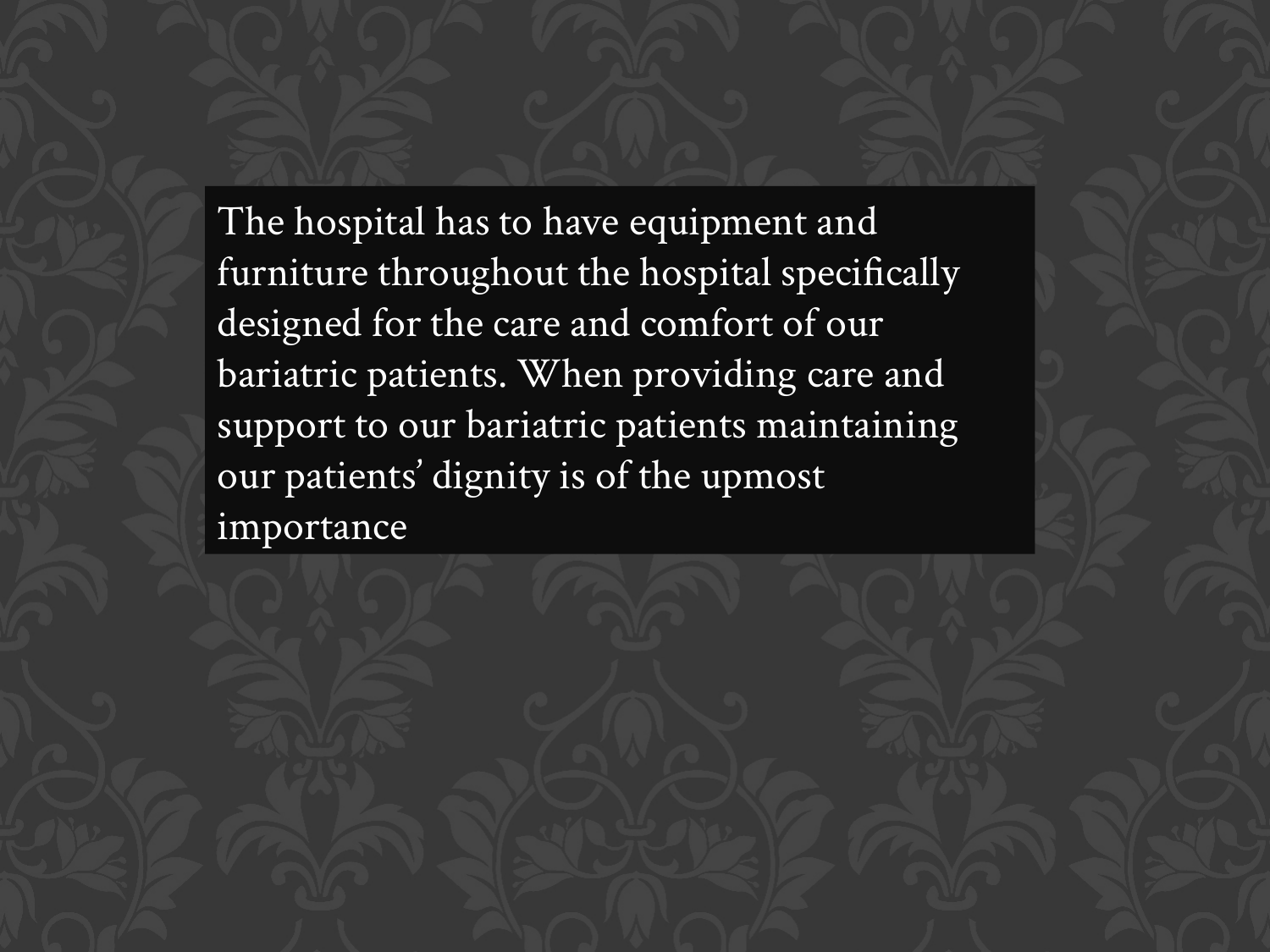

The hospital has to have equipment and furniture throughout the hospital specifically designed for the care and comfort of our bariatric patients. When providing care and support to our bariatric patients maintaining our patients’ dignity is of the upmost importance